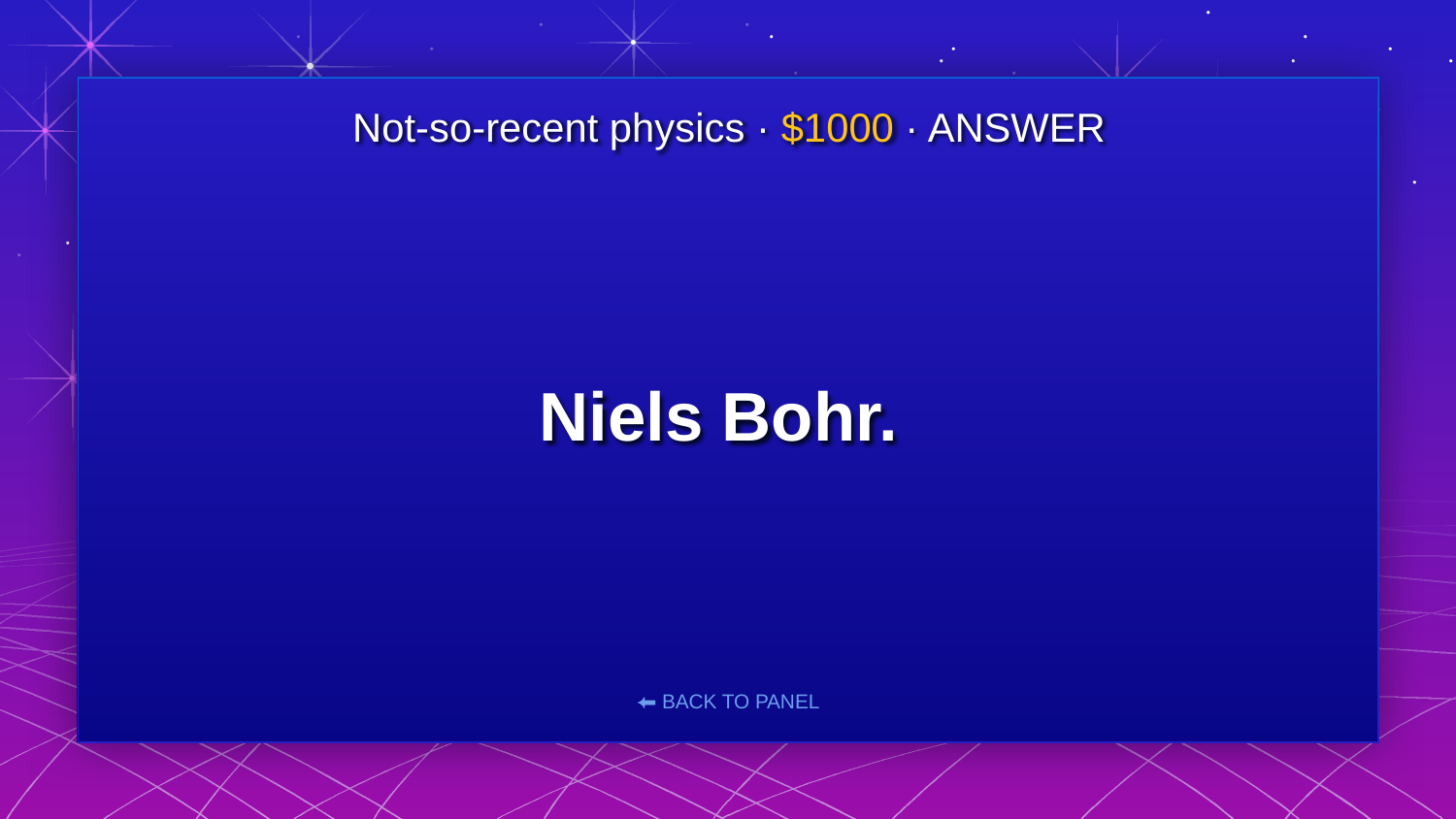

Not-so-recent physics · $1000 · ANSWER

# Niels Bohr.